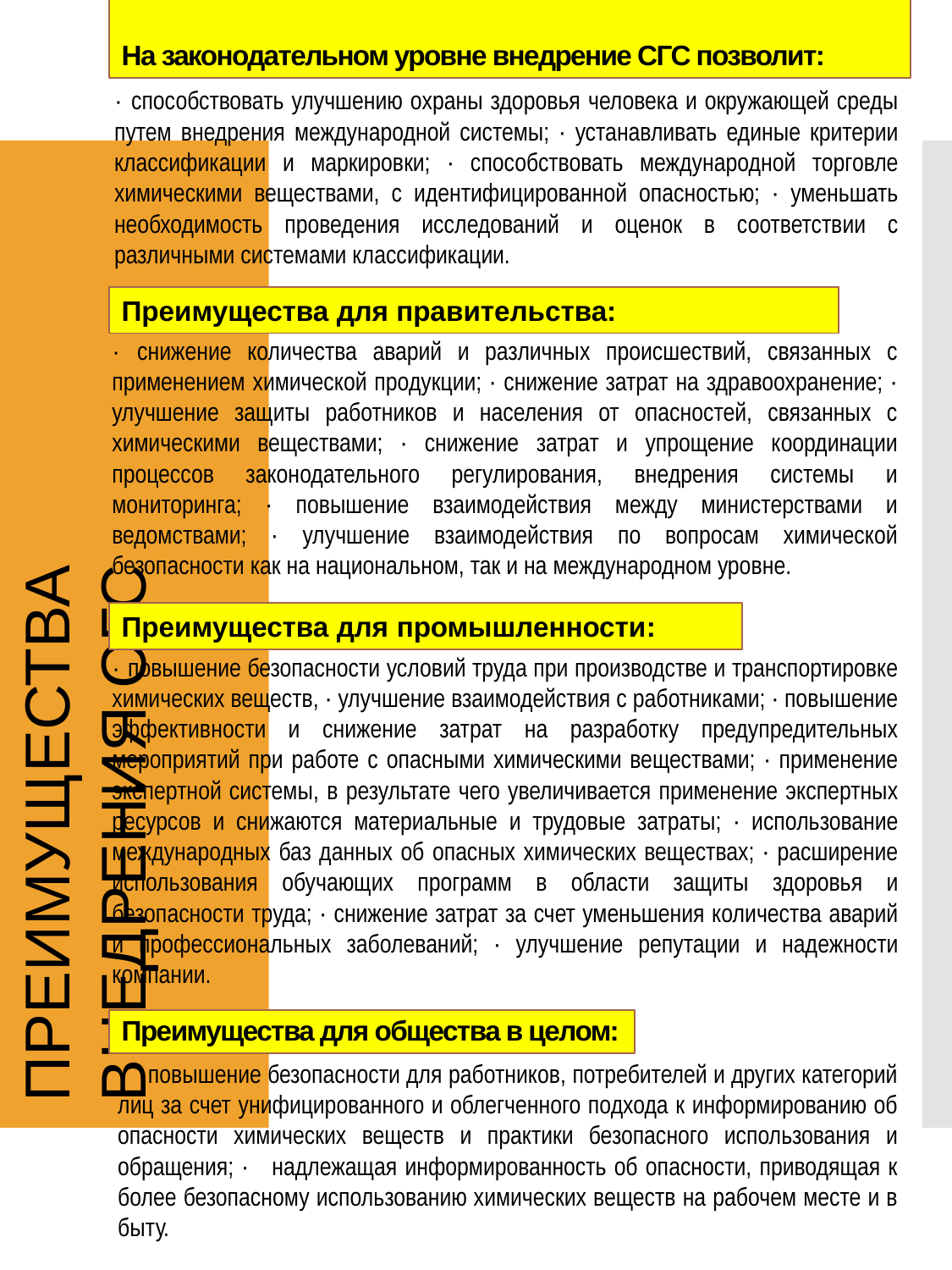

# На законодательном уровне внедрение СГС позволит:
· способствовать улучшению охраны здоровья человека и окружающей среды путем внедрения международной системы; · устанавливать единые критерии классификации и маркировки; · способствовать международной торговле химическими веществами, с идентифицированной опасностью; · уменьшать необходимость проведения исследований и оценок в соответствии с различными системами классификации.
ПРЕИМУЩЕСТВА ВНЕДРЕНИЯ СГС
Преимущества для правительства:
· снижение количества аварий и различных происшествий, связанных с применением химической продукции; · снижение затрат на здравоохранение; · улучшение защиты работников и населения от опасностей, связанных с химическими веществами; · снижение затрат и упрощение координации процессов законодательного регулирования, внедрения системы и мониторинга; · повышение взаимодействия между министерствами и ведомствами; · улучшение взаимодействия по вопросам химической безопасности как на национальном, так и на международном уровне.
Преимущества для промышленности:
· повышение безопасности условий труда при производстве и транспортировке химических веществ, · улучшение взаимодействия с работниками; · повышение эффективности и снижение затрат на разработку предупредительных мероприятий при работе с опасными химическими веществами; · применение экспертной системы, в результате чего увеличивается применение экспертных ресурсов и снижаются материальные и трудовые затраты; · использование международных баз данных об опасных химических веществах; · расширение использования обучающих программ в области защиты здоровья и безопасности труда; · снижение затрат за счет уменьшения количества аварий и профессиональных заболеваний; · улучшение репутации и надежности компании.
Преимущества для общества в целом:
·   повышение безопасности для работников, потребителей и других категорий лиц за счет унифицированного и облегченного подхода к информированию об опасности химических веществ и практики безопасного использования и обращения; ·   надлежащая информированность об опасности, приводящая к более безопасному использованию химических веществ на рабочем месте и в быту.